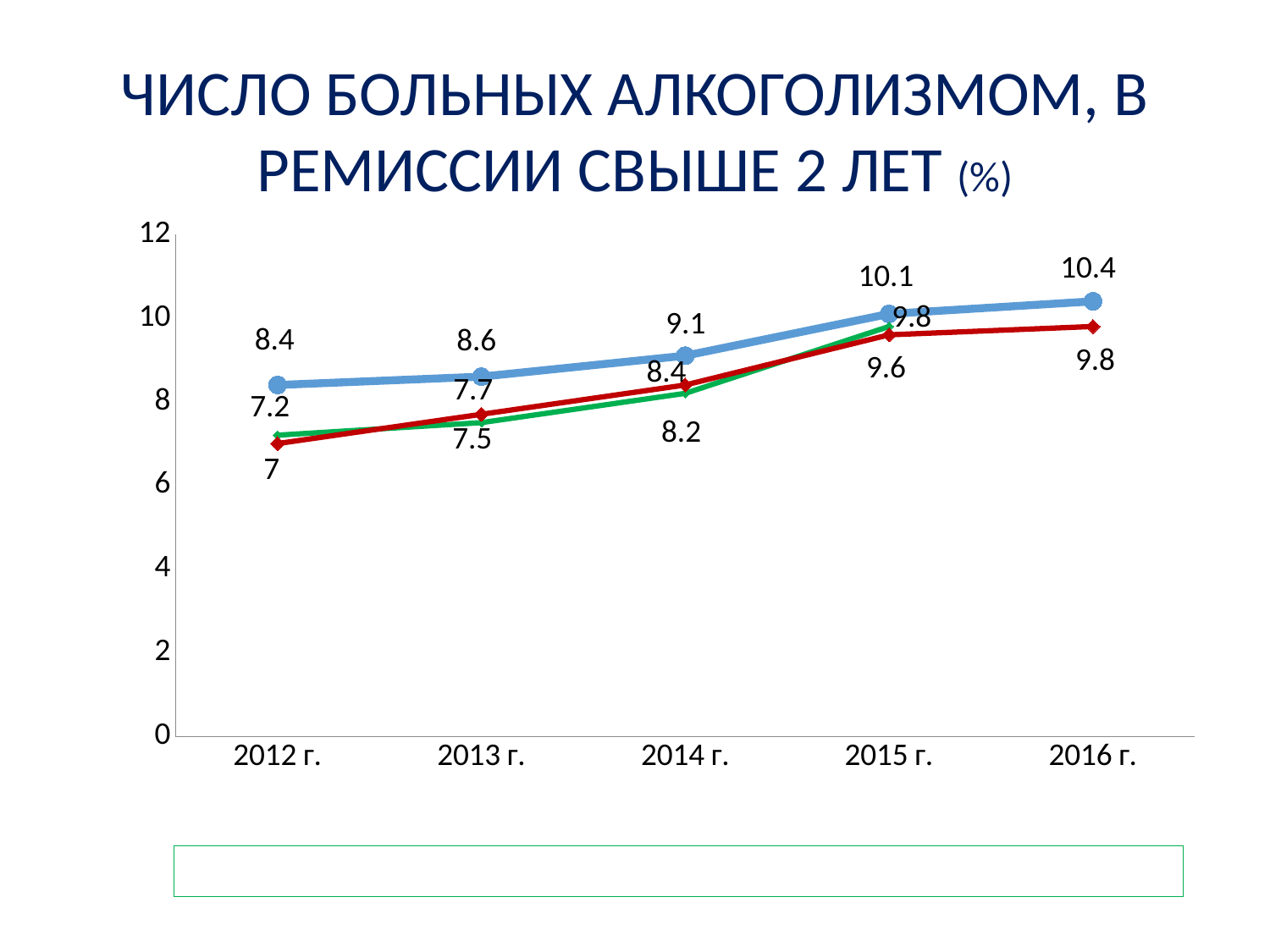

ЧИСЛО БОЛЬНЫХ АЛКОГОЛИЗМОМ, В РЕМИССИИ СВЫШЕ 2 ЛЕТ (%)

### Chart

| Category | РФ | ЦФО | МО |
|---|---|---|---|
| 2012 г. | 8.4 | 7.2 | 7.0 |
| 2013 г. | 8.6 | 7.5 | 7.7 |
| 2014 г. | 9.1 | 8.2 | 8.4 |
| 2015 г. | 10.1 | 9.8 | 9.6 |
| 2016 г. | 10.4 | None | 9.8 |